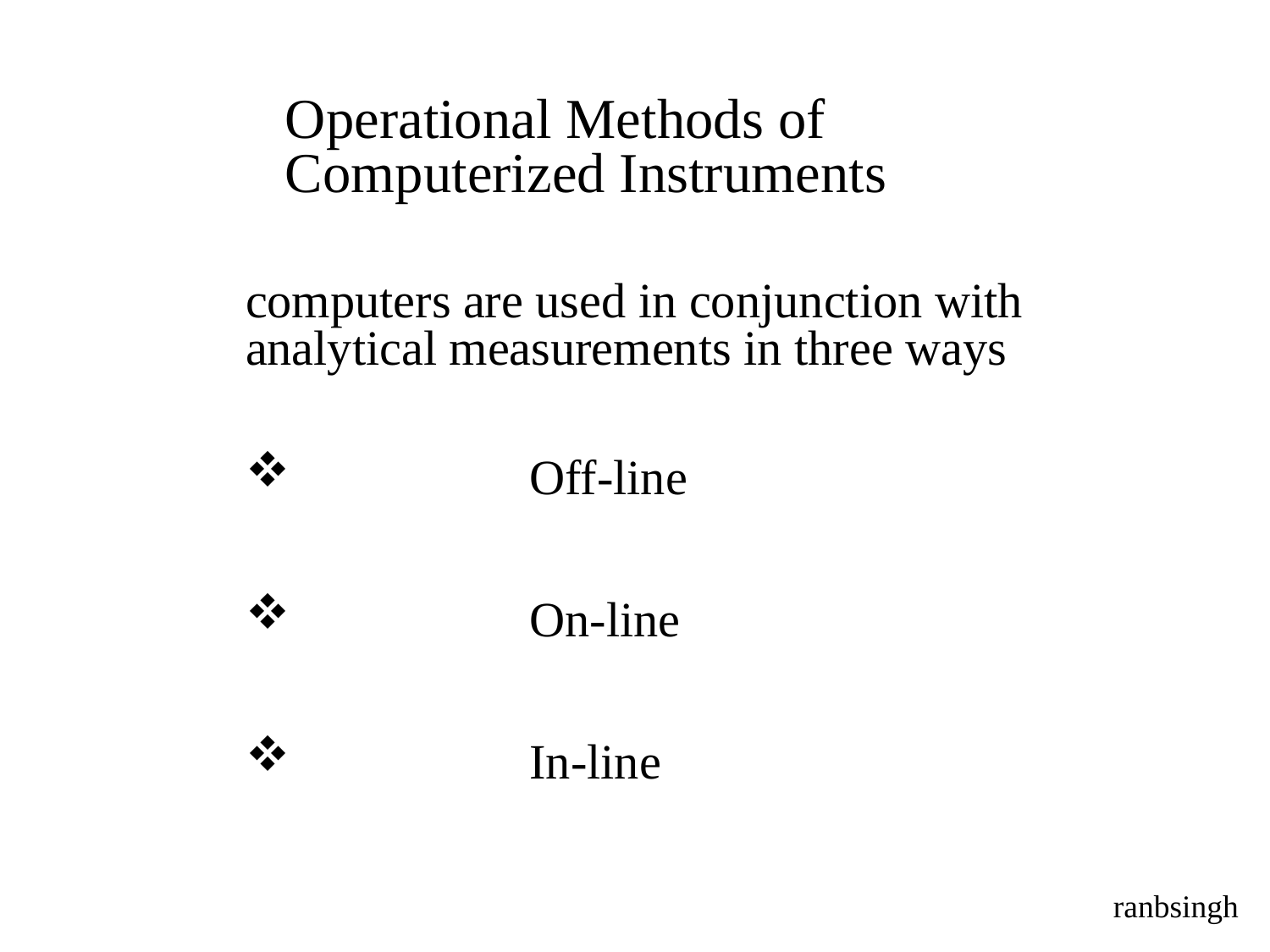

Operational Methods of
Computerized Instruments
computers are used in conjunction with
analytical measurements in three ways

		Off-line

		On-line

		In-line
ranbsingh